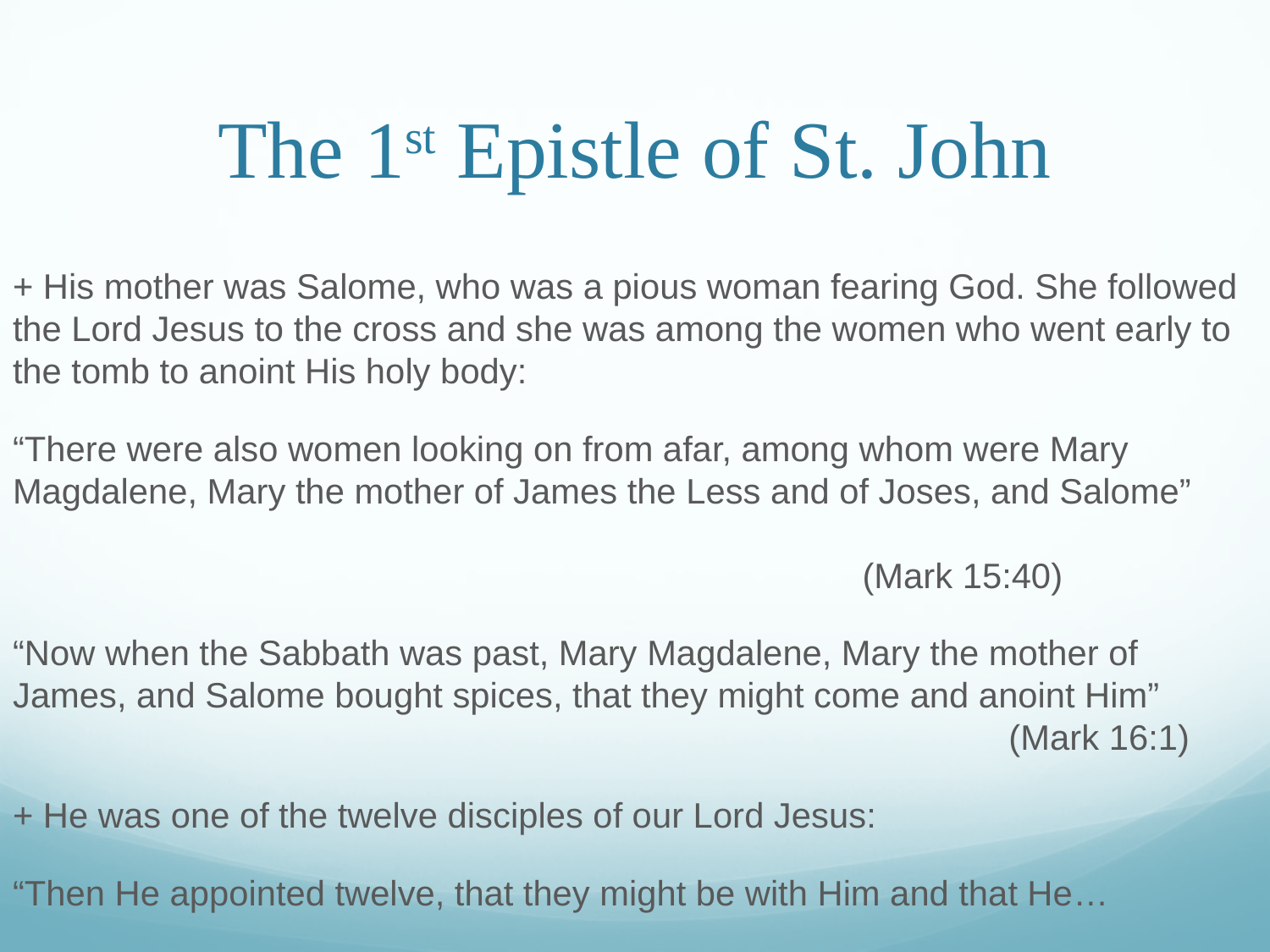

# The 1st Epistle of St. John
+ His mother was Salome, who was a pious woman fearing God. She followed the Lord Jesus to the cross and she was among the women who went early to the tomb to anoint His holy body:
“There were also women looking on from afar, among whom were Mary Magdalene, Mary the mother of James the Less and of Joses, and Salome”															         (Mark 15:40)
“Now when the Sabbath was past, Mary Magdalene, Mary the mother of James, and Salome bought spices, that they might come and anoint Him”							           (Mark 16:1)
+ He was one of the twelve disciples of our Lord Jesus:
“Then He appointed twelve, that they might be with Him and that He…